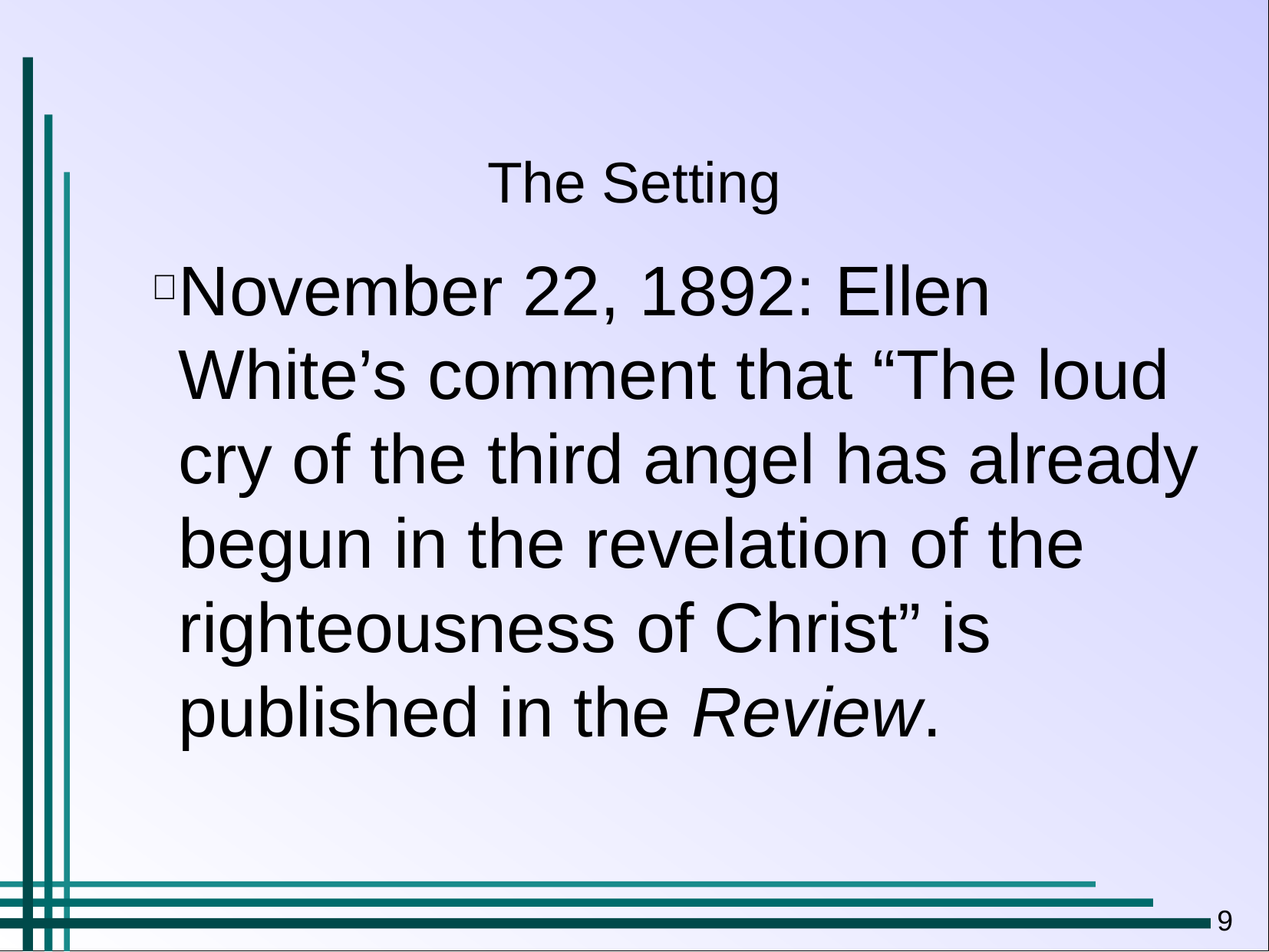

The Setting
November 22, 1892: Ellen White’s comment that “The loud cry of the third angel has already begun in the revelation of the righteousness of Christ” is published in the Review.